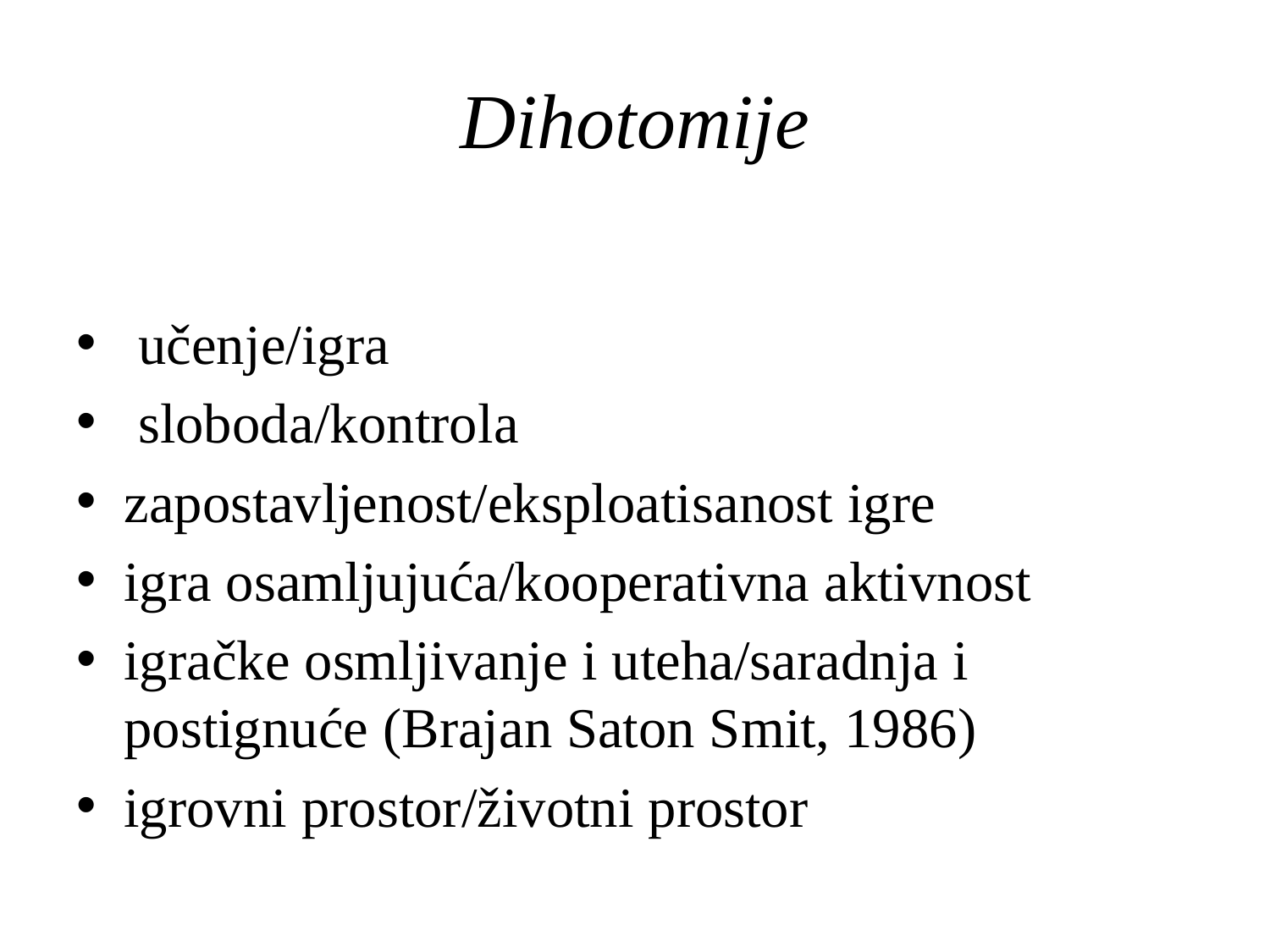

# Dihotomije

 učenje/igra
 sloboda/kontrola
zapostavljenost/eksploatisanost igre
igra osamljujuća/kooperativna aktivnost
igračke osmljivanje i uteha/saradnja i postignuće (Brajan Saton Smit, 1986)
igrovni prostor/životni prostor